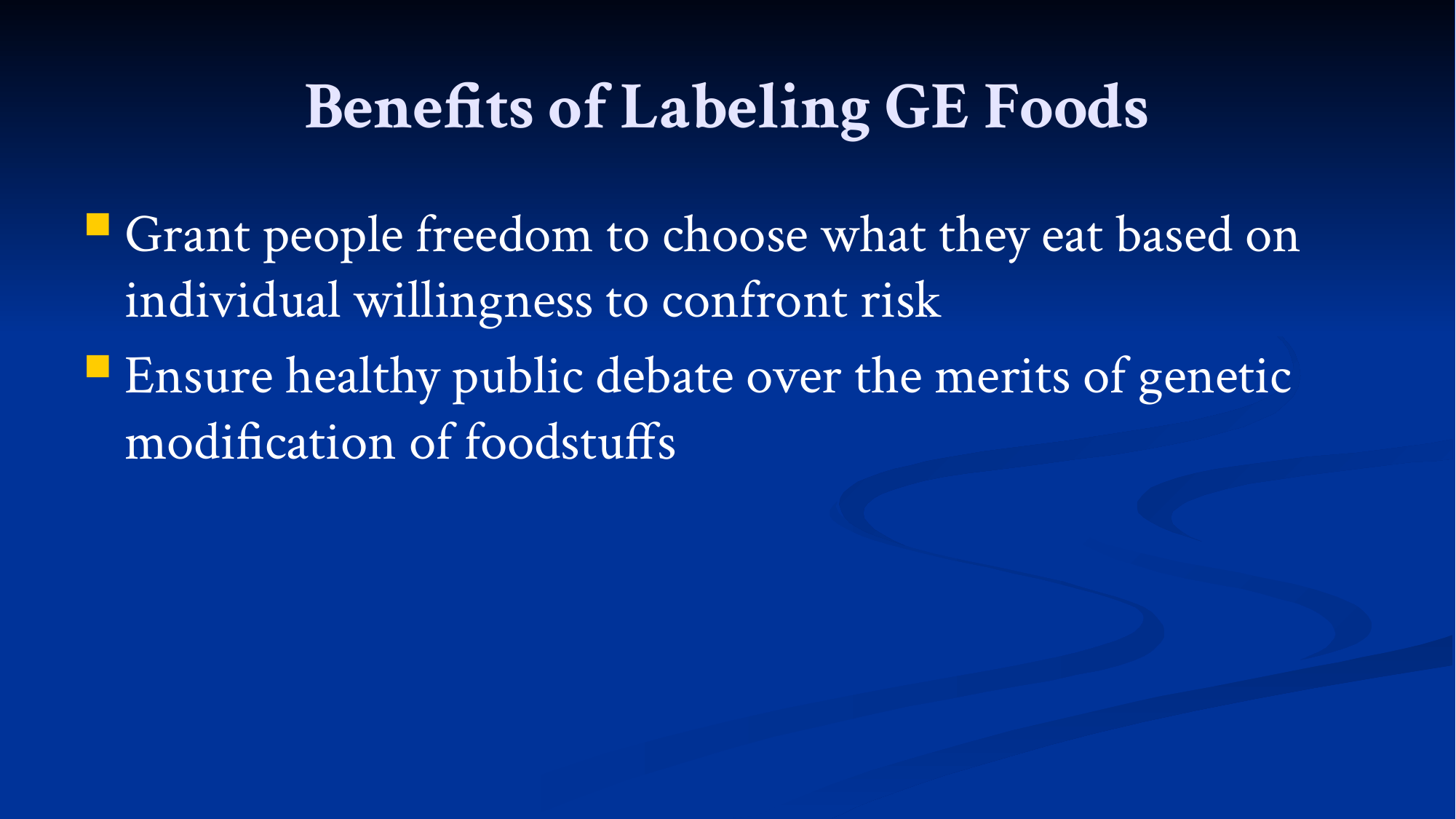

# Benefits of Labeling GE Foods
Grant people freedom to choose what they eat based on individual willingness to confront risk
Ensure healthy public debate over the merits of genetic modification of foodstuffs